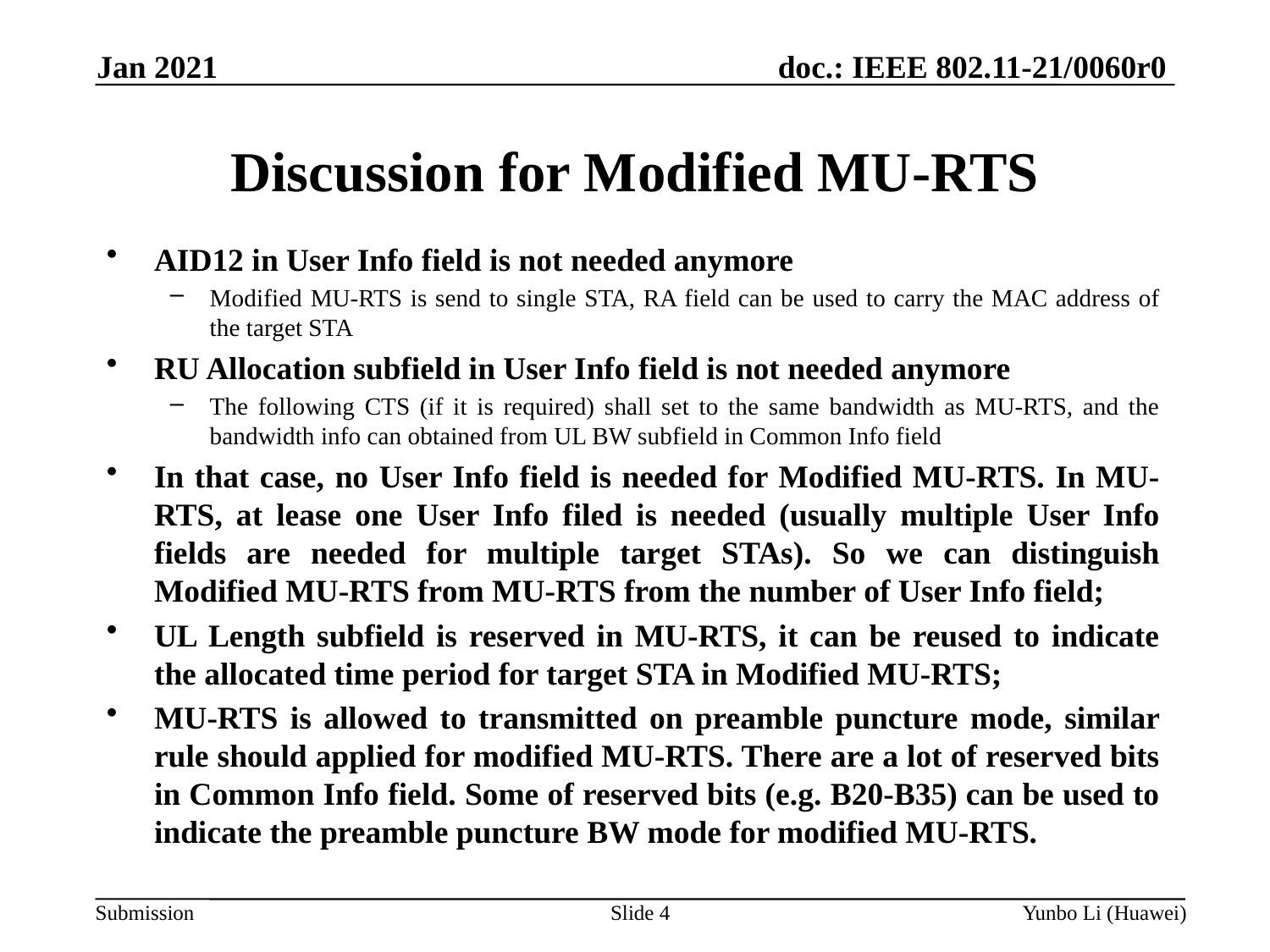

Jan 2021
# Discussion for Modified MU-RTS
AID12 in User Info field is not needed anymore
Modified MU-RTS is send to single STA, RA field can be used to carry the MAC address of the target STA
RU Allocation subfield in User Info field is not needed anymore
The following CTS (if it is required) shall set to the same bandwidth as MU-RTS, and the bandwidth info can obtained from UL BW subfield in Common Info field
In that case, no User Info field is needed for Modified MU-RTS. In MU-RTS, at lease one User Info filed is needed (usually multiple User Info fields are needed for multiple target STAs). So we can distinguish Modified MU-RTS from MU-RTS from the number of User Info field;
UL Length subfield is reserved in MU-RTS, it can be reused to indicate the allocated time period for target STA in Modified MU-RTS;
MU-RTS is allowed to transmitted on preamble puncture mode, similar rule should applied for modified MU-RTS. There are a lot of reserved bits in Common Info field. Some of reserved bits (e.g. B20-B35) can be used to indicate the preamble puncture BW mode for modified MU-RTS.

Slide 4
Yunbo Li (Huawei)